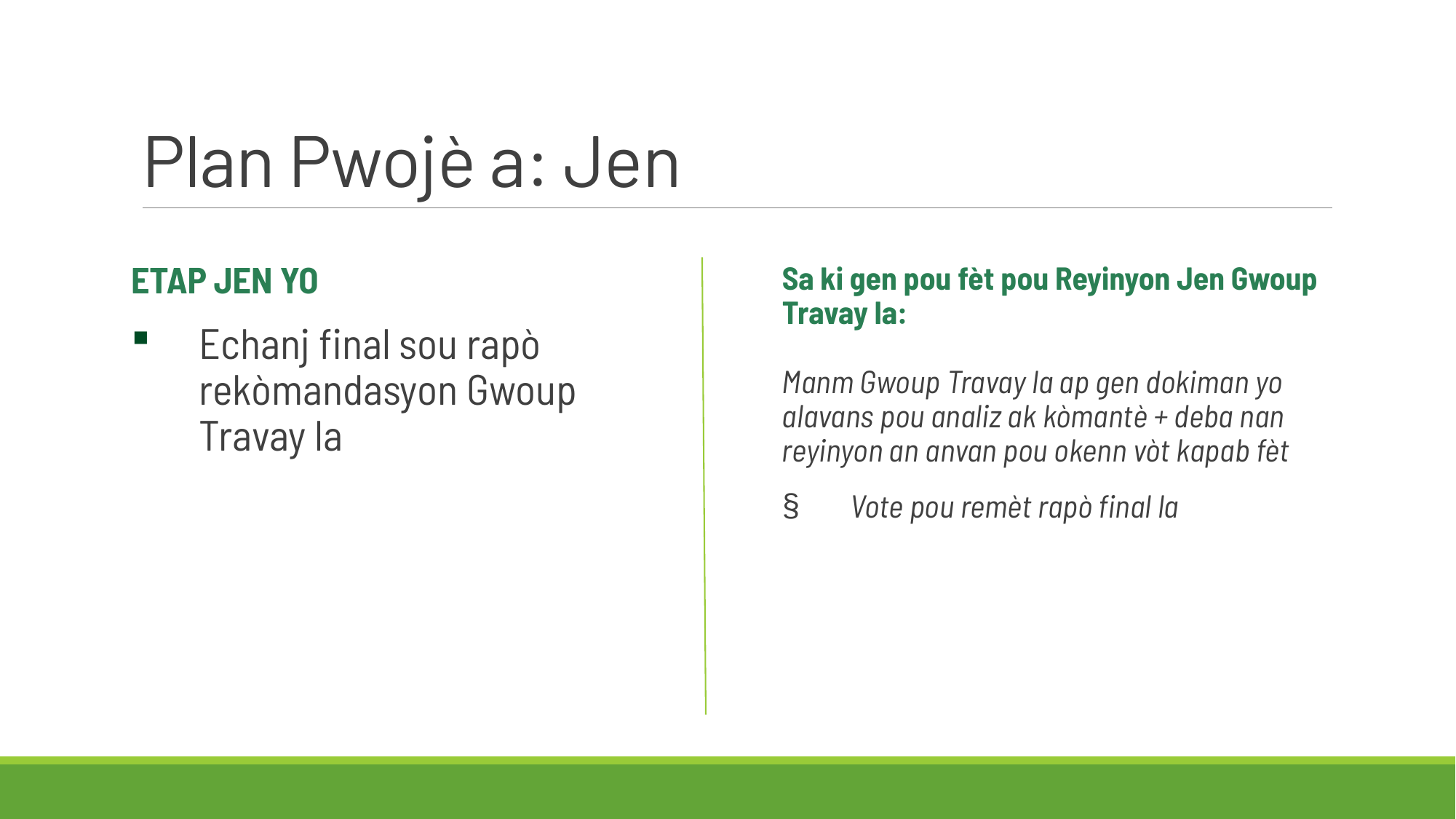

# Plan Pwojè a: Jen
ETAP JEN YO
Echanj final sou rapò rekòmandasyon Gwoup Travay la

Sa ki gen pou fèt pou Reyinyon Jen Gwoup Travay la: 
Manm Gwoup Travay la ap gen dokiman yo alavans pou analiz ak kòmantè + deba nan reyinyon an anvan pou okenn vòt kapab fèt
Vote pou remèt rapò final la